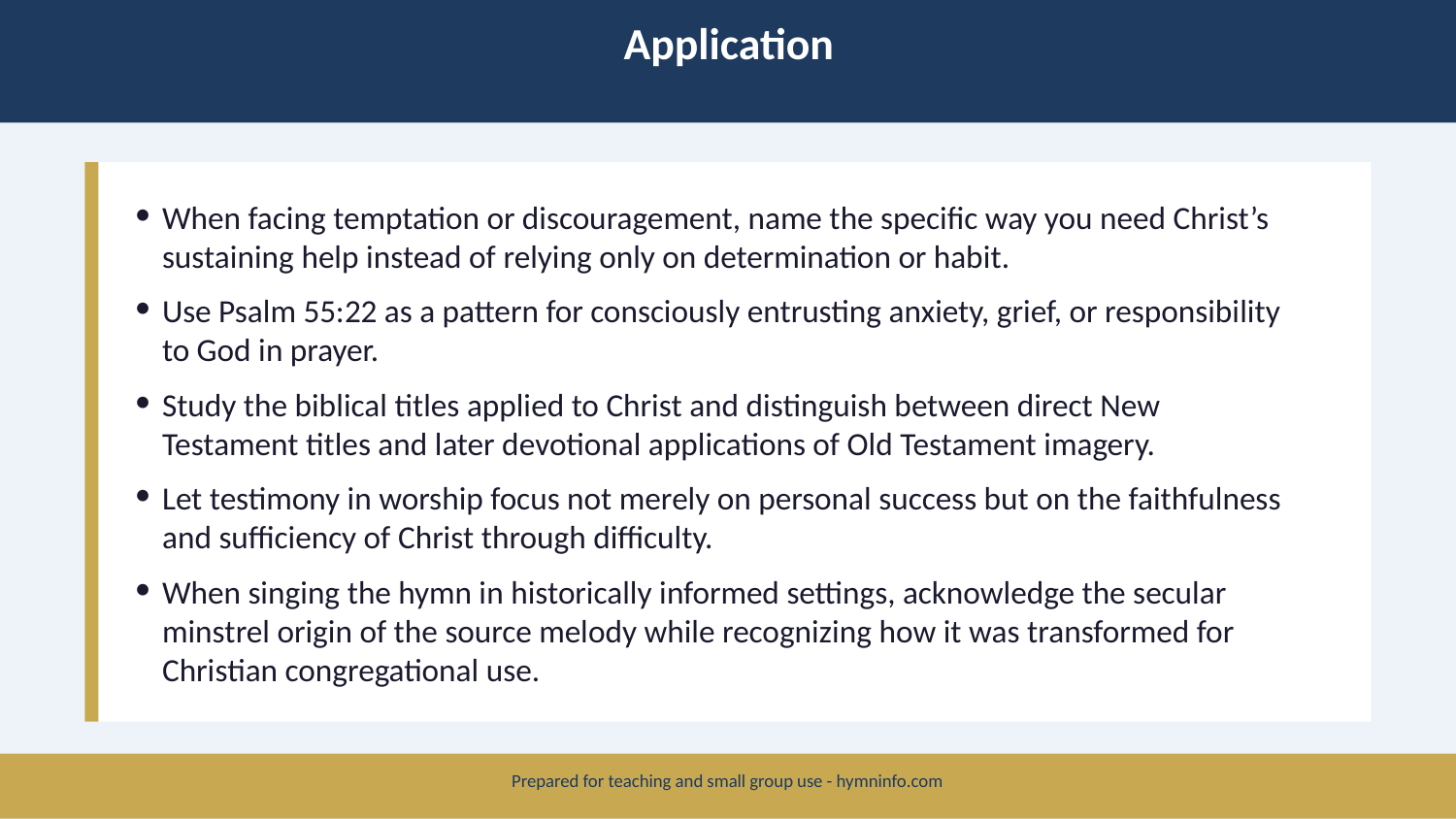

Application

When facing temptation or discouragement, name the specific way you need Christ’s sustaining help instead of relying only on determination or habit.
Use Psalm 55:22 as a pattern for consciously entrusting anxiety, grief, or responsibility to God in prayer.
Study the biblical titles applied to Christ and distinguish between direct New Testament titles and later devotional applications of Old Testament imagery.
Let testimony in worship focus not merely on personal success but on the faithfulness and sufficiency of Christ through difficulty.
When singing the hymn in historically informed settings, acknowledge the secular minstrel origin of the source melody while recognizing how it was transformed for Christian congregational use.

Prepared for teaching and small group use - hymninfo.com